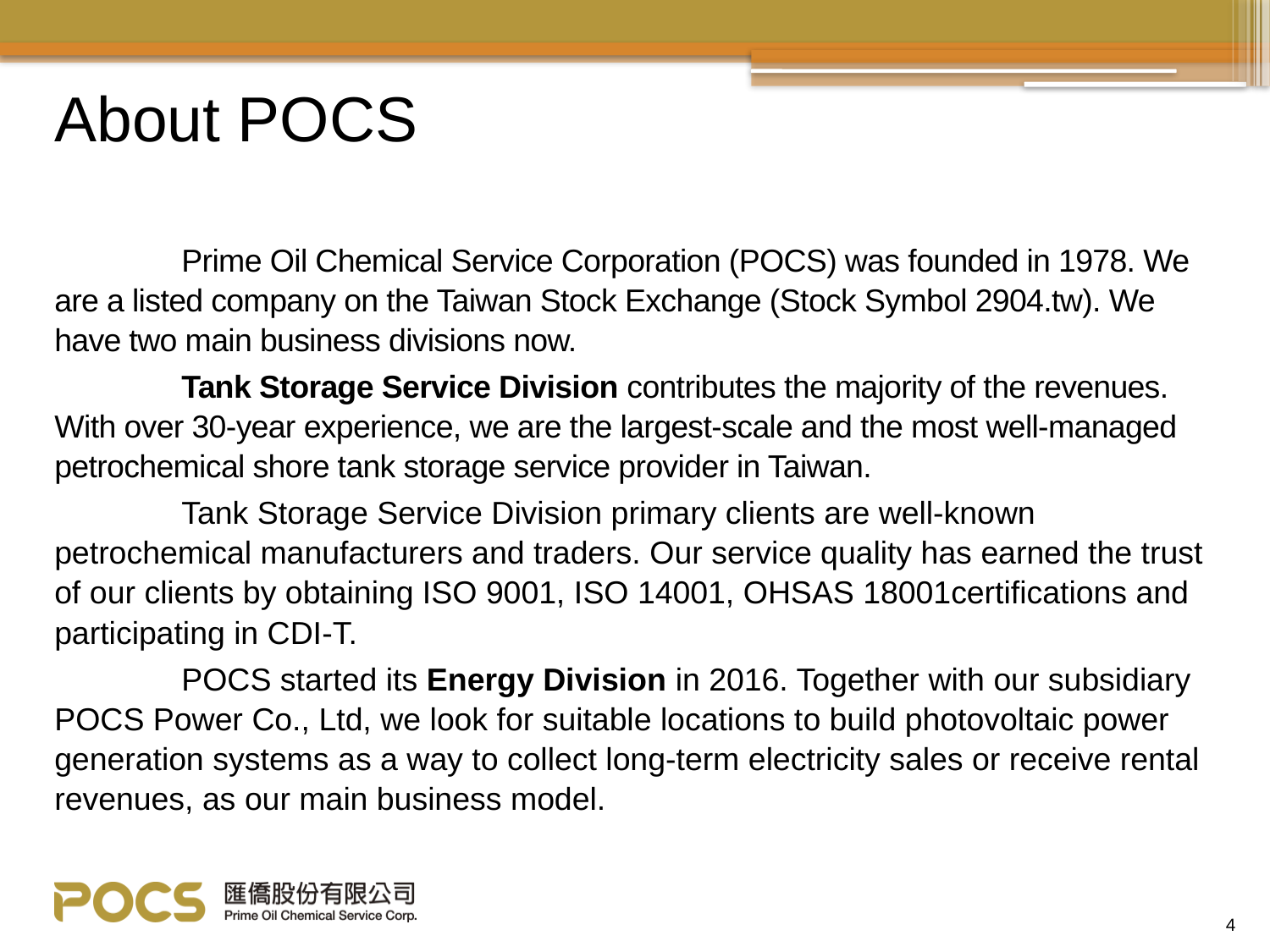

# About POCS
	Prime Oil Chemical Service Corporation (POCS) was founded in 1978. We are a listed company on the Taiwan Stock Exchange (Stock Symbol 2904.tw). We have two main business divisions now.
	Tank Storage Service Division contributes the majority of the revenues. With over 30-year experience, we are the largest-scale and the most well-managed petrochemical shore tank storage service provider in Taiwan.
	Tank Storage Service Division primary clients are well-known petrochemical manufacturers and traders. Our service quality has earned the trust of our clients by obtaining ISO 9001, ISO 14001, OHSAS 18001certifications and participating in CDI-T.
	POCS started its Energy Division in 2016. Together with our subsidiary POCS Power Co., Ltd, we look for suitable locations to build photovoltaic power generation systems as a way to collect long-term electricity sales or receive rental revenues, as our main business model.
4